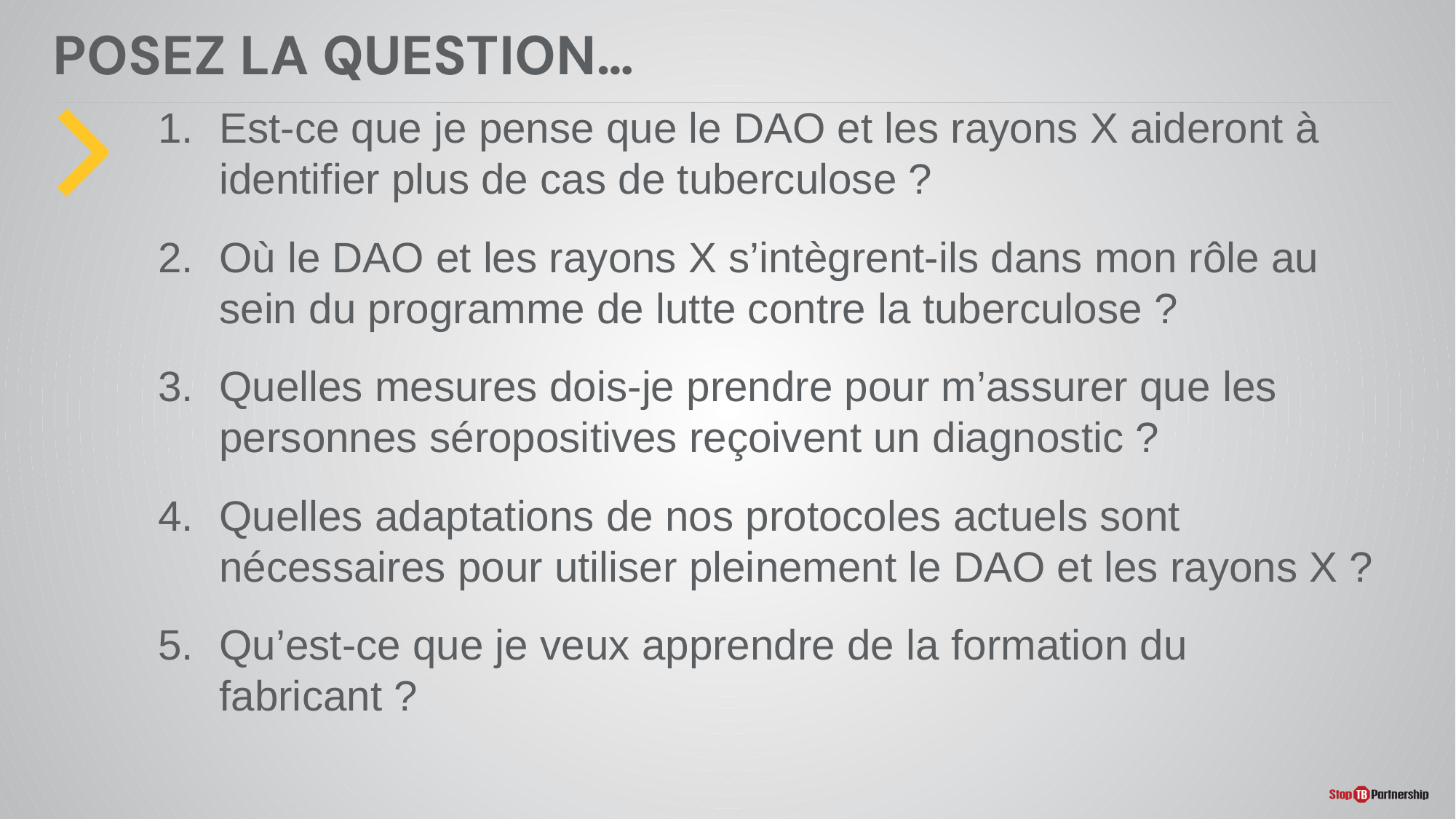

# POSEZ LA QUESTION…
Est-ce que je pense que le DAO et les rayons X aideront à identifier plus de cas de tuberculose ?
Où le DAO et les rayons X s’intègrent-ils dans mon rôle au sein du programme de lutte contre la tuberculose ?
Quelles mesures dois-je prendre pour m’assurer que les personnes séropositives reçoivent un diagnostic ?
Quelles adaptations de nos protocoles actuels sont nécessaires pour utiliser pleinement le DAO et les rayons X ?
Qu’est-ce que je veux apprendre de la formation du fabricant ?